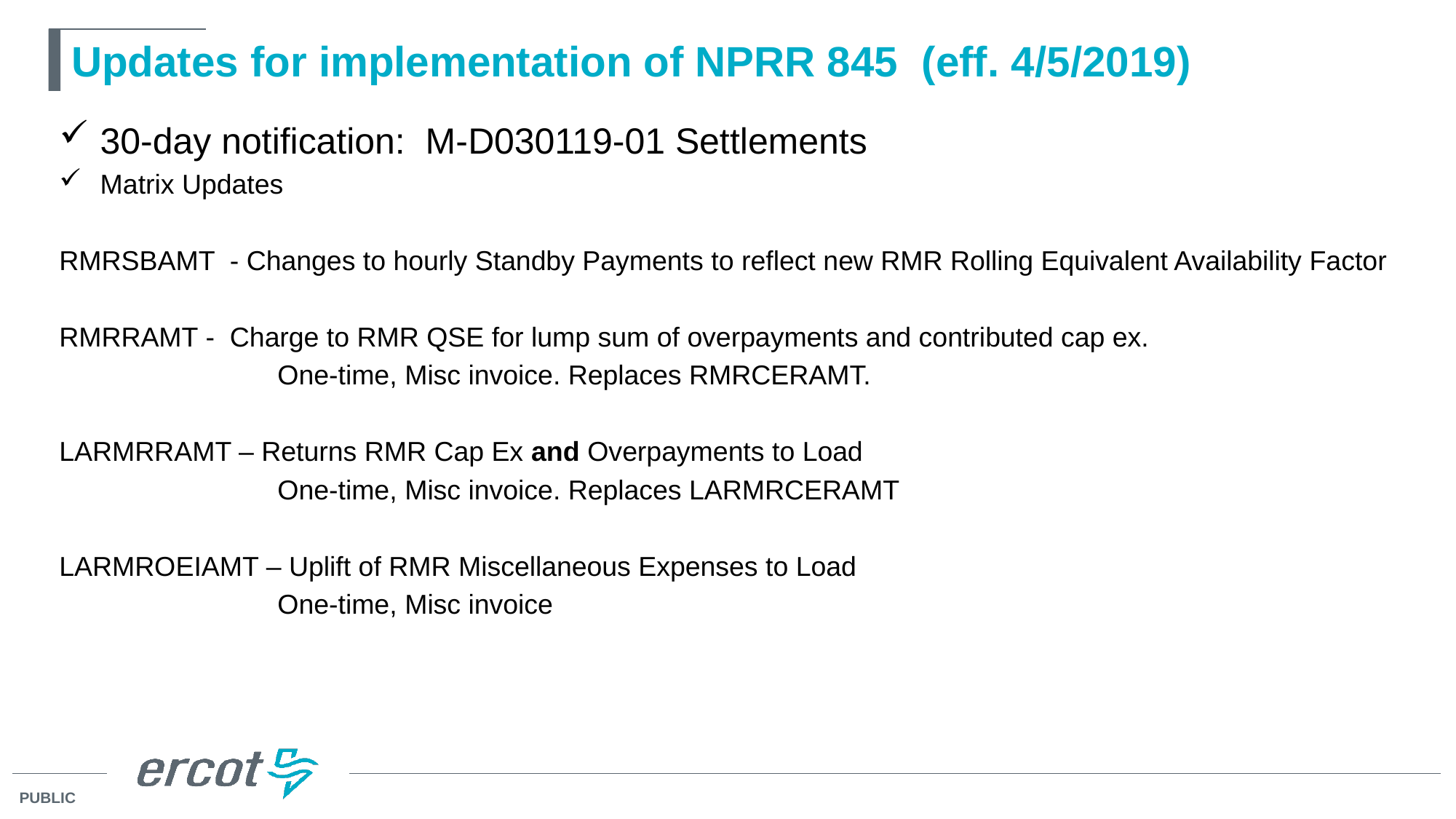

# Updates for implementation of NPRR 845  (eff. 4/5/2019)
30-day notification:  M-D030119-01 Settlements
Matrix Updates

RMRSBAMT  - Changes to hourly Standby Payments to reflect new RMR Rolling Equivalent Availability Factor

RMRRAMT -  Charge to RMR QSE for lump sum of overpayments and contributed cap ex.
		One-time, Misc invoice. Replaces RMRCERAMT.

LARMRRAMT – Returns RMR Cap Ex and Overpayments to Load
		One-time, Misc invoice. Replaces LARMRCERAMT

LARMROEIAMT – Uplift of RMR Miscellaneous Expenses to Load
		One-time, Misc invoice